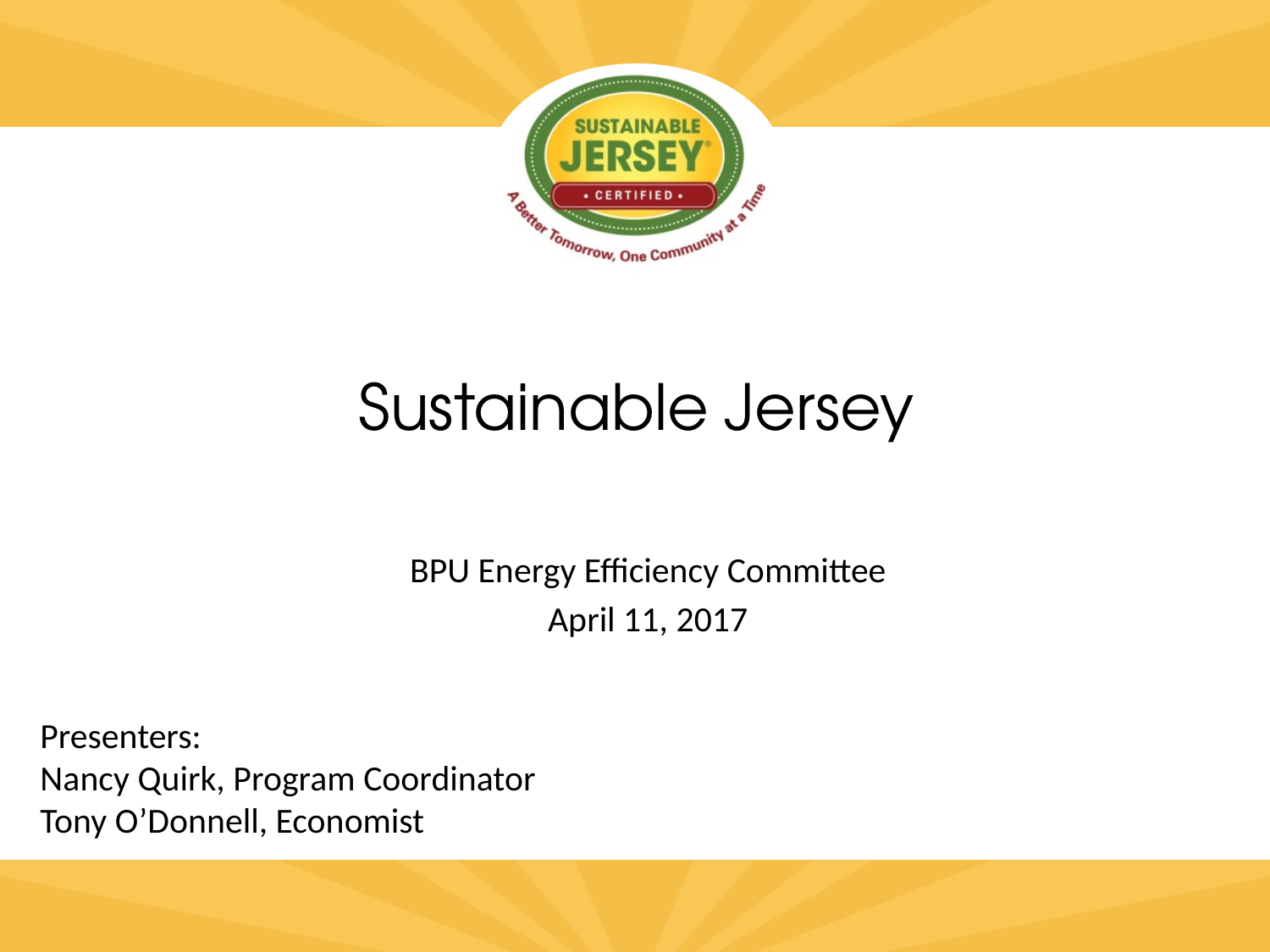

# Sustainable Jersey
BPU Energy Efficiency Committee
April 11, 2017
Presenters:
Nancy Quirk, Program Coordinator
Tony O’Donnell, Economist